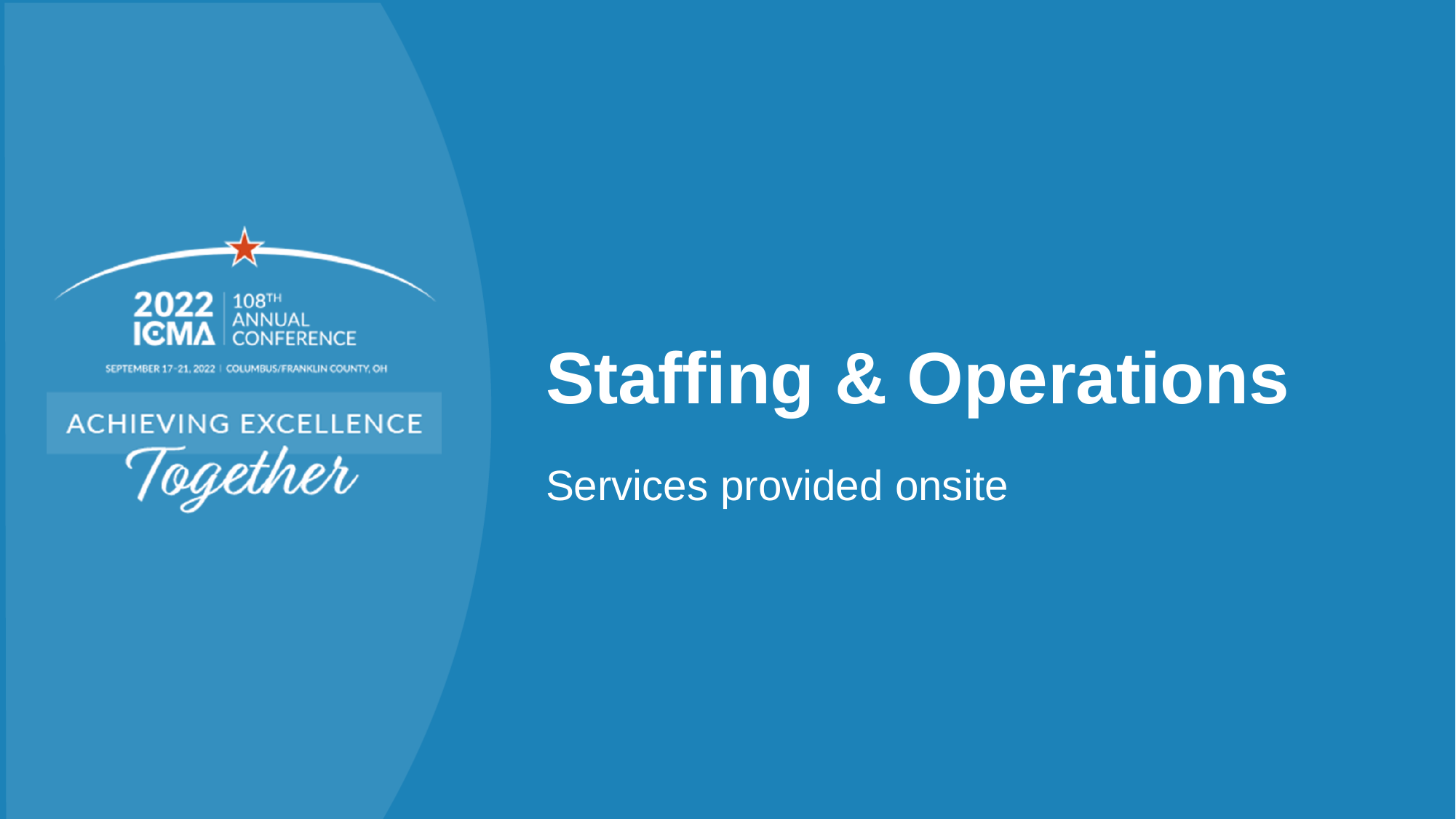

# Staffing & Operations
Services provided onsite